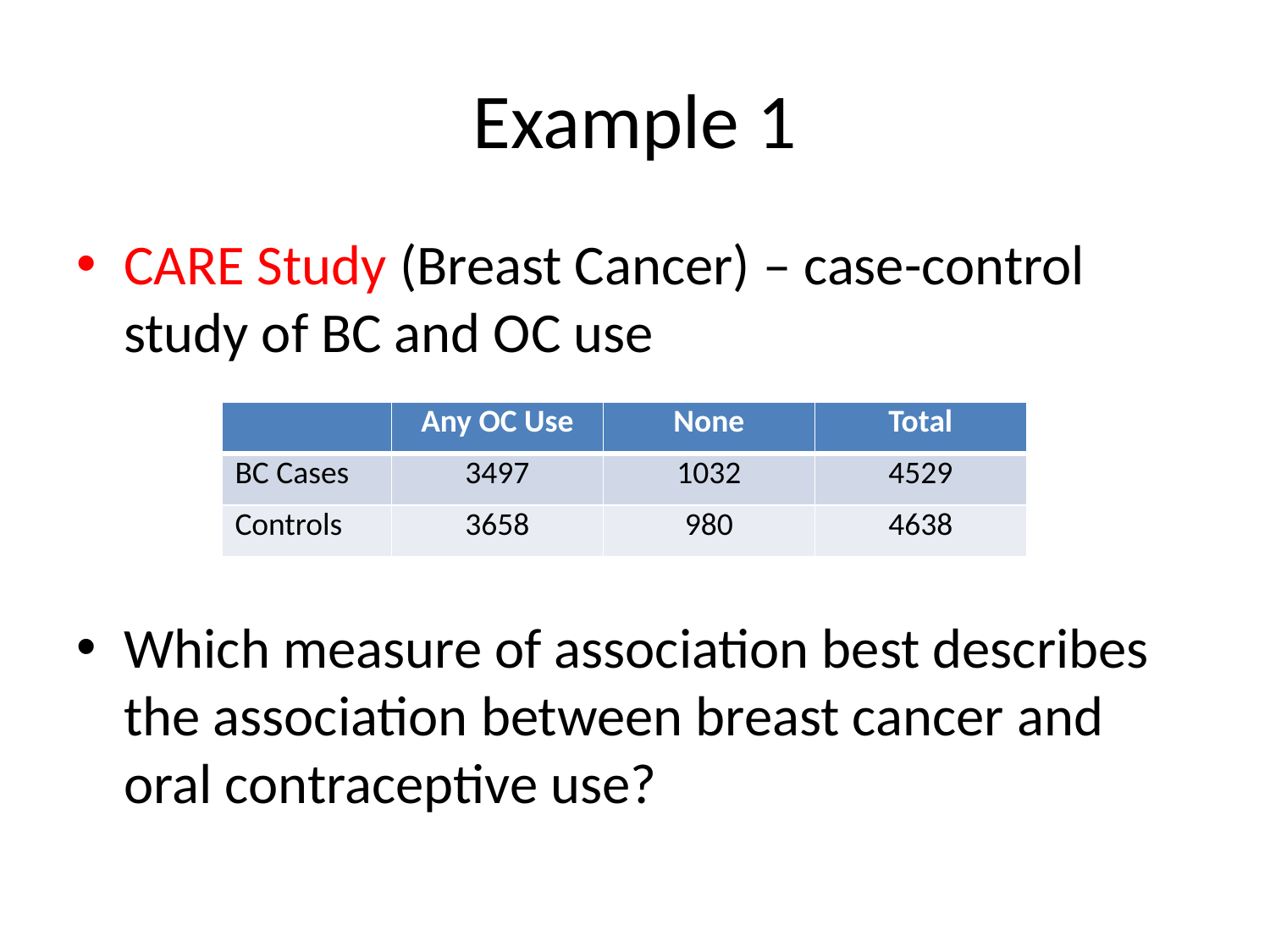

# Example 1
CARE Study (Breast Cancer) – case-control study of BC and OC use

Which measure of association best describes the association between breast cancer and oral contraceptive use?
|  | Any OC Use | None | Total |
| --- | --- | --- | --- |
| BC Cases | 3497 | 1032 | 4529 |
| Controls | 3658 | 980 | 4638 |